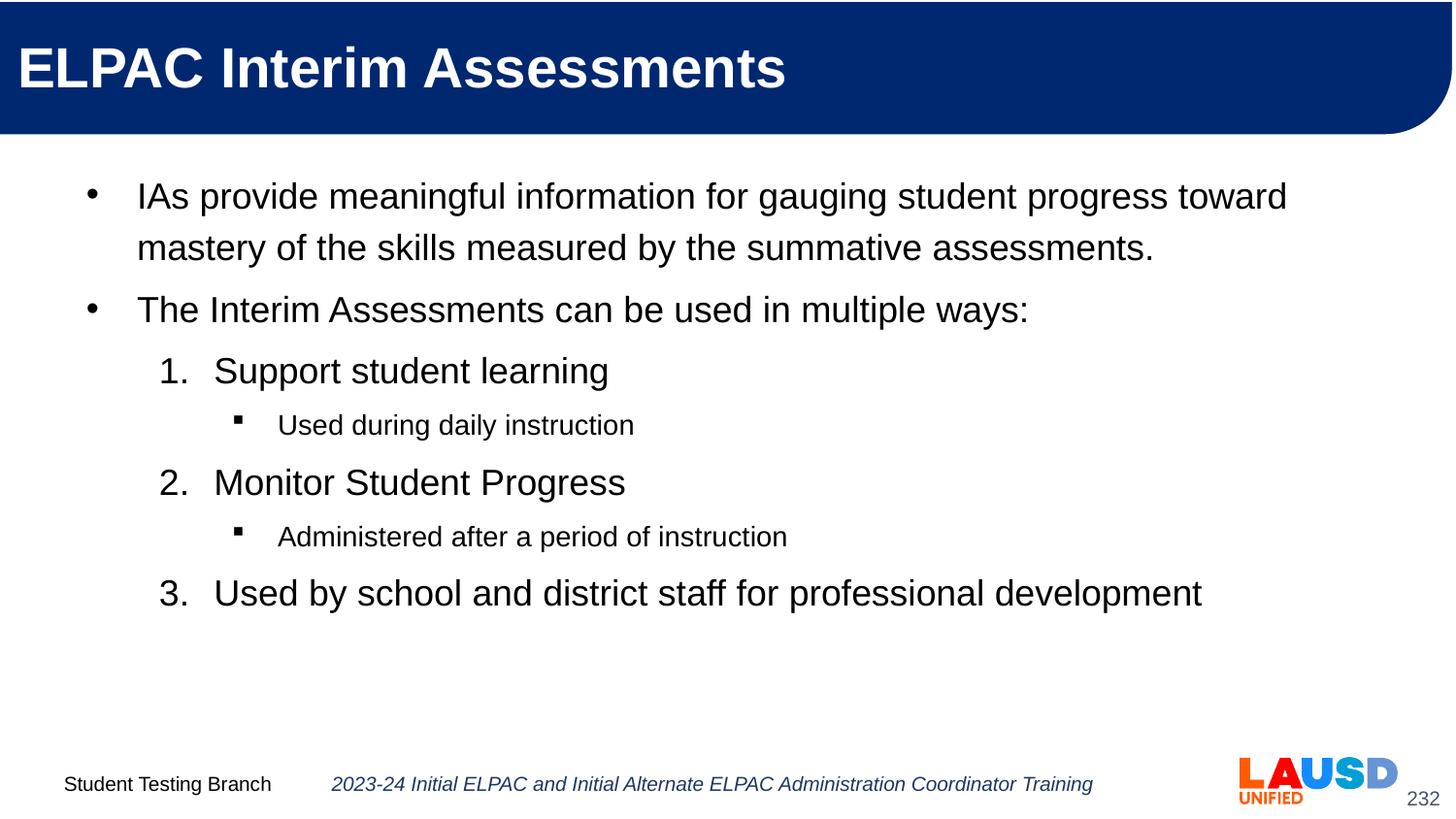

# ELPAC Interim Assessments
IAs provide meaningful information for gauging student progress toward mastery of the skills measured by the summative assessments.
The Interim Assessments can be used in multiple ways:
Support student learning
Used during daily instruction
Monitor Student Progress
Administered after a period of instruction
Used by school and district staff for professional development

2023-24 Initial ELPAC and Initial Alternate ELPAC Administration Coordinator Training